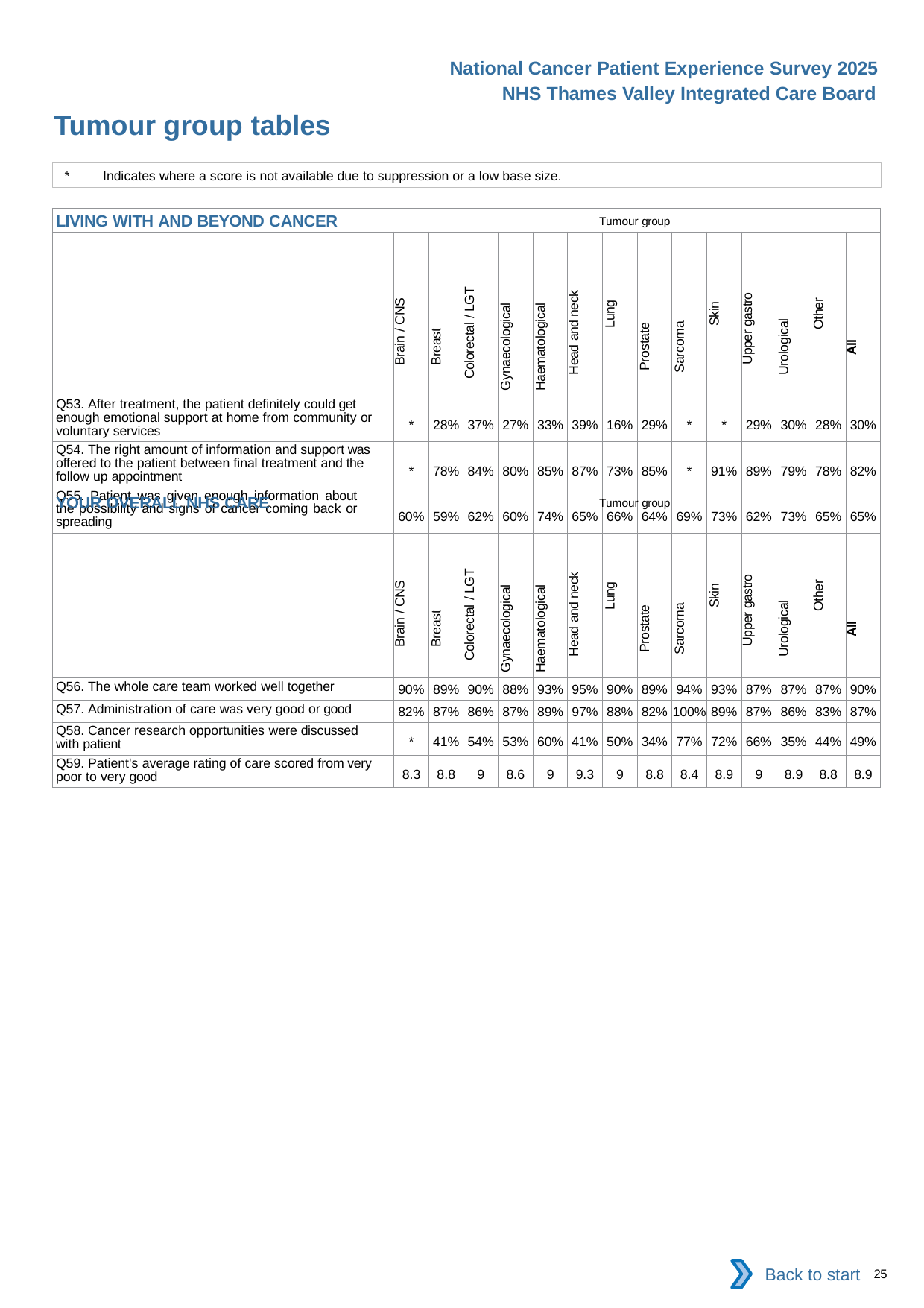

National Cancer Patient Experience Survey 2025
NHS Thames Valley Integrated Care Board
Tumour group tables (5)
*	Indicates where a score is not available due to suppression or a low base size.
| LIVING WITH AND BEYOND CANCER Tumour group |  |  |  |  |  |  |  |  |  |  |  |  |  |  |
| --- | --- | --- | --- | --- | --- | --- | --- | --- | --- | --- | --- | --- | --- | --- |
|  | Brain / CNS | Breast | Colorectal / LGT | Gynaecological | Haematological | Head and neck | Lung | Prostate | Sarcoma | Skin | Upper gastro | Urological | Other | All |
| Q53. After treatment, the patient definitely could get enough emotional support at home from community or voluntary services | \* | 28% | 37% | 27% | 33% | 39% | 16% | 29% | \* | \* | 29% | 30% | 28% | 30% |
| Q54. The right amount of information and support was offered to the patient between final treatment and the follow up appointment | \* | 78% | 84% | 80% | 85% | 87% | 73% | 85% | \* | 91% | 89% | 79% | 78% | 82% |
| Q55. Patient was given enough information about the possibility and signs of cancer coming back or spreading | 60% | 59% | 62% | 60% | 74% | 65% | 66% | 64% | 69% | 73% | 62% | 73% | 65% | 65% |
| YOUR OVERALL NHS CARE Tumour group |  |  |  |  |  |  |  |  |  |  |  |  |  |  |
| --- | --- | --- | --- | --- | --- | --- | --- | --- | --- | --- | --- | --- | --- | --- |
|  | Brain / CNS | Breast | Colorectal / LGT | Gynaecological | Haematological | Head and neck | Lung | Prostate | Sarcoma | Skin | Upper gastro | Urological | Other | All |
| Q56. The whole care team worked well together | 90% | 89% | 90% | 88% | 93% | 95% | 90% | 89% | 94% | 93% | 87% | 87% | 87% | 90% |
| Q57. Administration of care was very good or good | 82% | 87% | 86% | 87% | 89% | 97% | 88% | 82% | 100% | 89% | 87% | 86% | 83% | 87% |
| Q58. Cancer research opportunities were discussed with patient | \* | 41% | 54% | 53% | 60% | 41% | 50% | 34% | 77% | 72% | 66% | 35% | 44% | 49% |
| Q59. Patient's average rating of care scored from very poor to very good | 8.3 | 8.8 | 9 | 8.6 | 9 | 9.3 | 9 | 8.8 | 8.4 | 8.9 | 9 | 8.9 | 8.8 | 8.9 |
Back to start

25